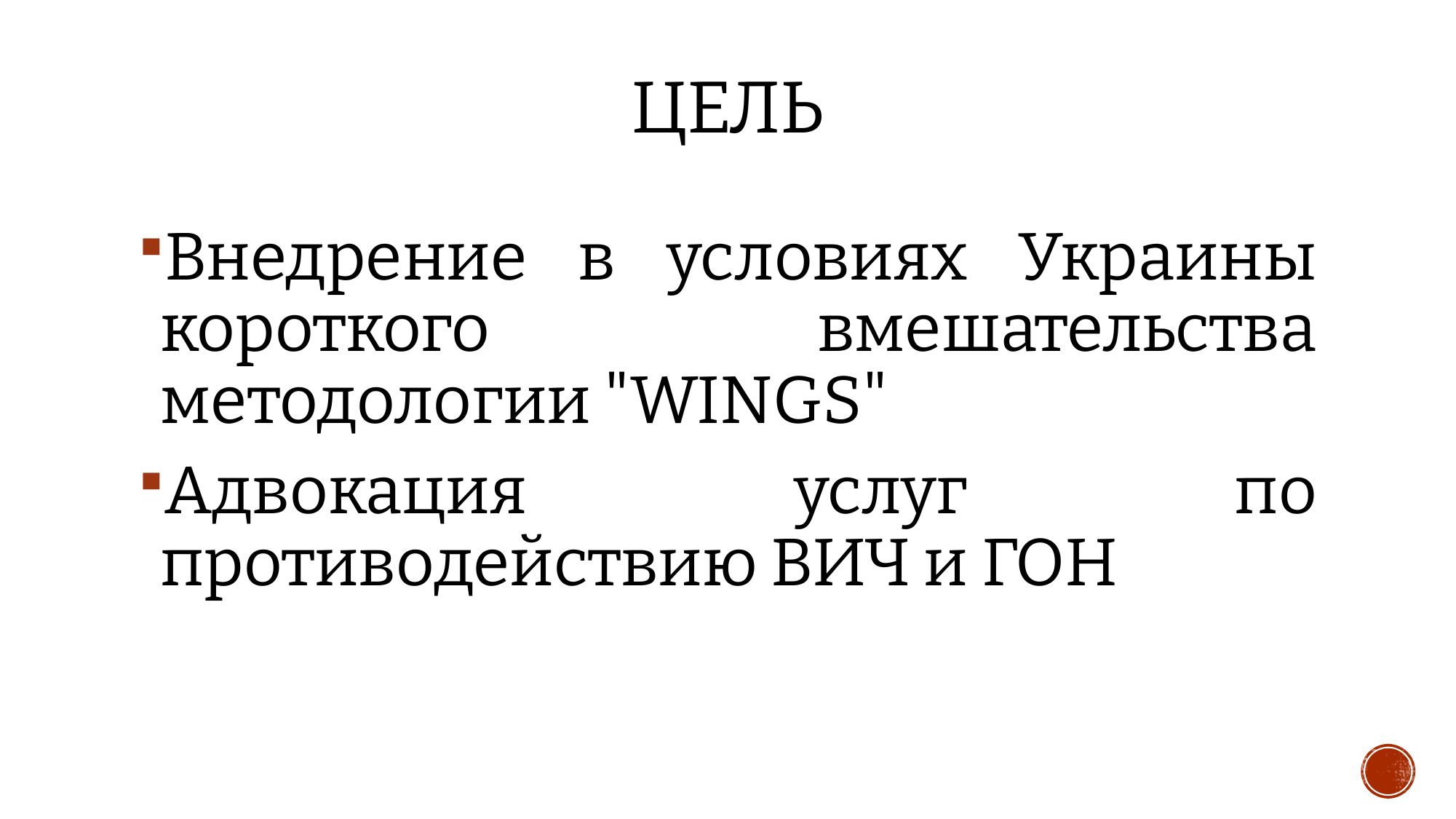

# цель
Внедрение в условиях Украины короткого вмешательства методологии "WINGS"
Адвокация услуг по противодействию ВИЧ и ГОН